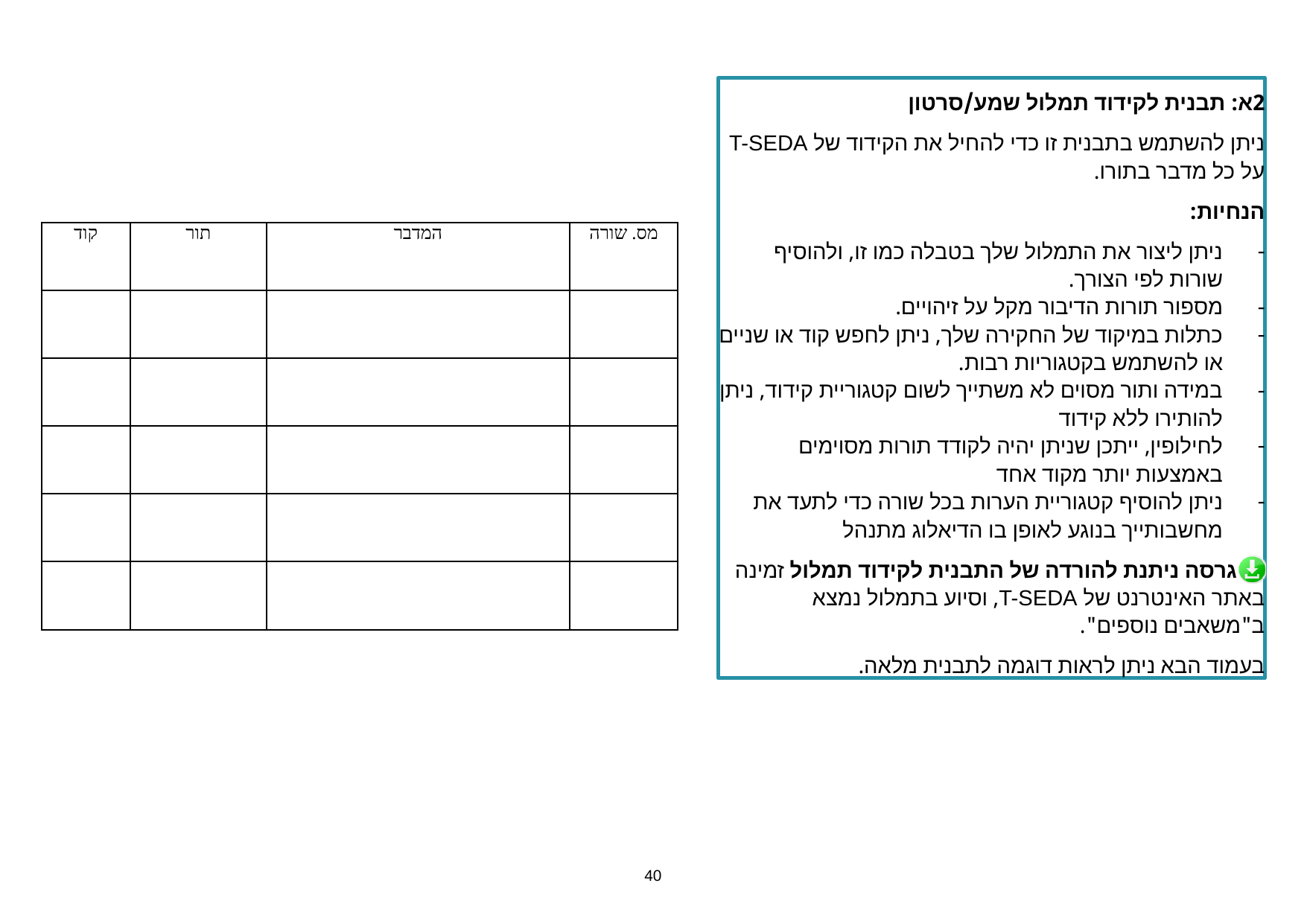

2א: תבנית לקידוד תמלול שמע/סרטון
ניתן להשתמש בתבנית זו כדי להחיל את הקידוד של T-SEDA על כל מדבר בתורו.
הנחיות:
ניתן ליצור את התמלול שלך בטבלה כמו זו, ולהוסיף שורות לפי הצורך.
מספור תורות הדיבור מקל על זיהויים.
כתלות במיקוד של החקירה שלך, ניתן לחפש קוד או שניים או להשתמש בקטגוריות רבות.
במידה ותור מסוים לא משתייך לשום קטגוריית קידוד, ניתן להותירו ללא קידוד
לחילופין, ייתכן שניתן יהיה לקודד תורות מסוימים באמצעות יותר מקוד אחד
ניתן להוסיף קטגוריית הערות בכל שורה כדי לתעד את מחשבותייך בנוגע לאופן בו הדיאלוג מתנהל
     גרסה ניתנת להורדה של התבנית לקידוד תמלול זמינה באתר האינטרנט של T-SEDA, וסיוע בתמלול נמצא ב"משאבים נוספים".
בעמוד הבא ניתן לראות דוגמה לתבנית מלאה.
| קוד | תור | המדבר | מס. שורה |
| --- | --- | --- | --- |
|  |  |  |  |
|  |  |  |  |
|  |  |  |  |
|  |  |  |  |
|  |  |  |  |

40